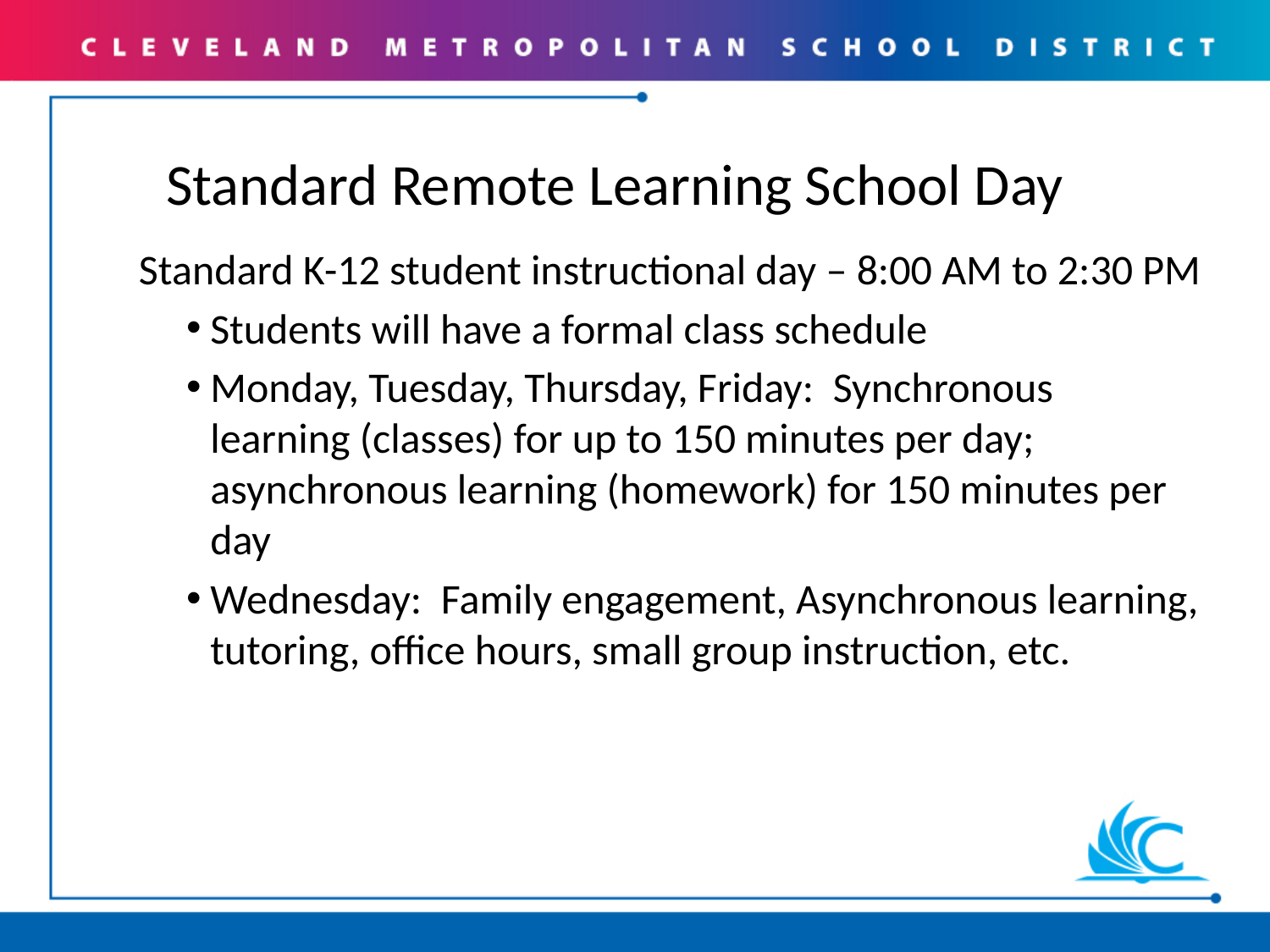

# Standard Remote Learning School Day
Standard K-12 student instructional day – 8:00 AM to 2:30 PM
Students will have a formal class schedule
Monday, Tuesday, Thursday, Friday:  Synchronous learning (classes) for up to 150 minutes per day; asynchronous learning (homework) for 150 minutes per day
Wednesday:  Family engagement, Asynchronous learning, tutoring, office hours, small group instruction, etc.